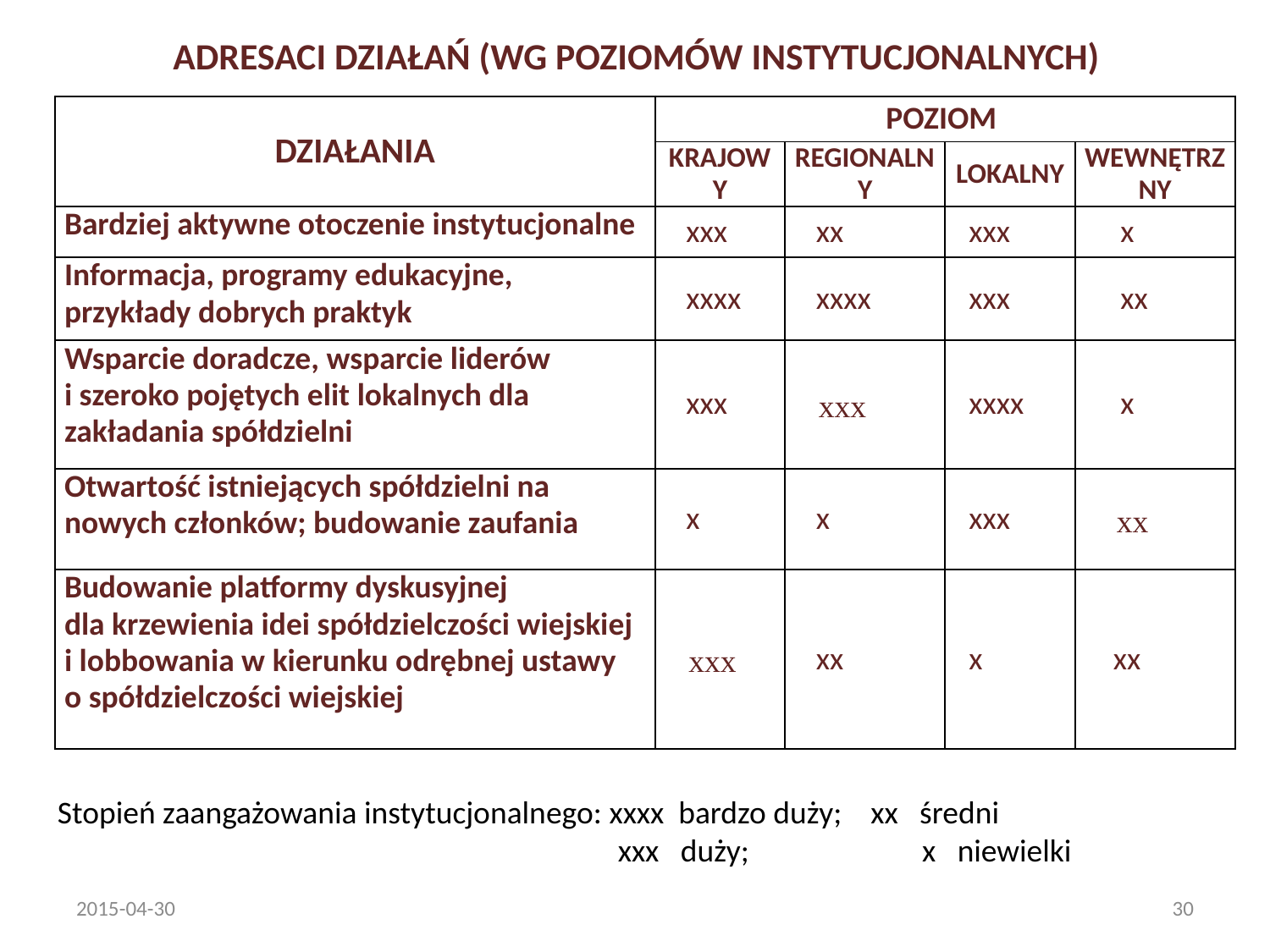

# Adresaci Działań (wg poziomów instytucjonalnych)
| Działania | Poziom |  |  |  |
| --- | --- | --- | --- | --- |
|  | krajowy | regionalny | lokalny | wewnętrzny |
| Bardziej aktywne otoczenie instytucjonalne | xxx | xx | xxx | x |
| Informacja, programy edukacyjne, przykłady dobrych praktyk | xxxx | xxxx | xxx | xx |
| Wsparcie doradcze, wsparcie liderów i szeroko pojętych elit lokalnych dla zakładania spółdzielni | xxx | xxx | xxxx | x |
| Otwartość istniejących spółdzielni na nowych członków; budowanie zaufania | x | x | xxx | xx |
| Budowanie platformy dyskusyjnej dla krzewienia idei spółdzielczości wiejskiej i lobbowania w kierunku odrębnej ustawy o spółdzielczości wiejskiej | xxx | xx | x | xx |
Stopień zaangażowania instytucjonalnego: xxxx  bardzo duży;    xx   średni
	xxx   duży;     	       x   niewielki
2015-04-30
30